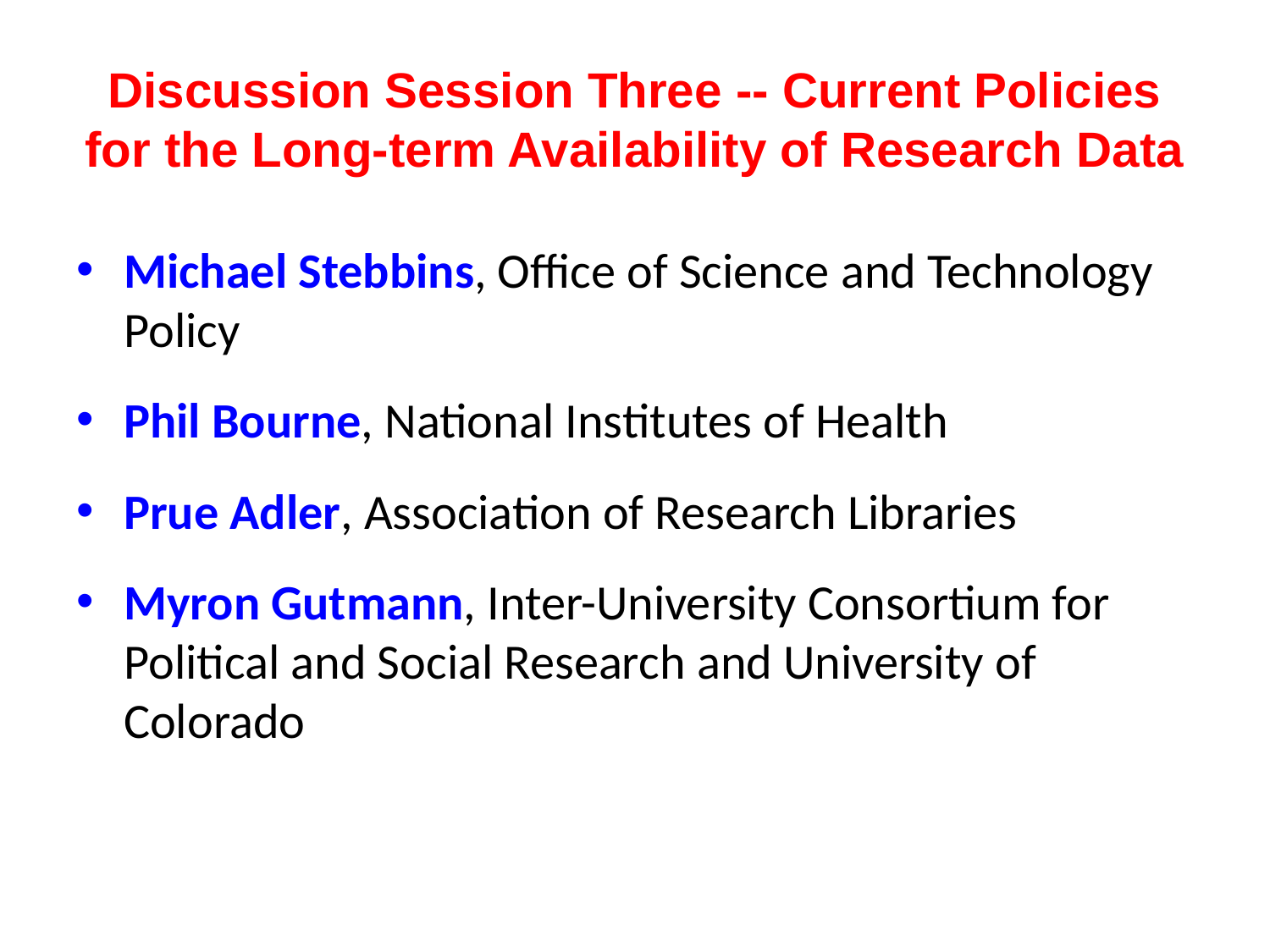

# Discussion Session Three -- Current Policies for the Long-term Availability of Research Data
Michael Stebbins, Office of Science and Technology Policy
Phil Bourne, National Institutes of Health
Prue Adler, Association of Research Libraries
Myron Gutmann, Inter-University Consortium for Political and Social Research and University of Colorado